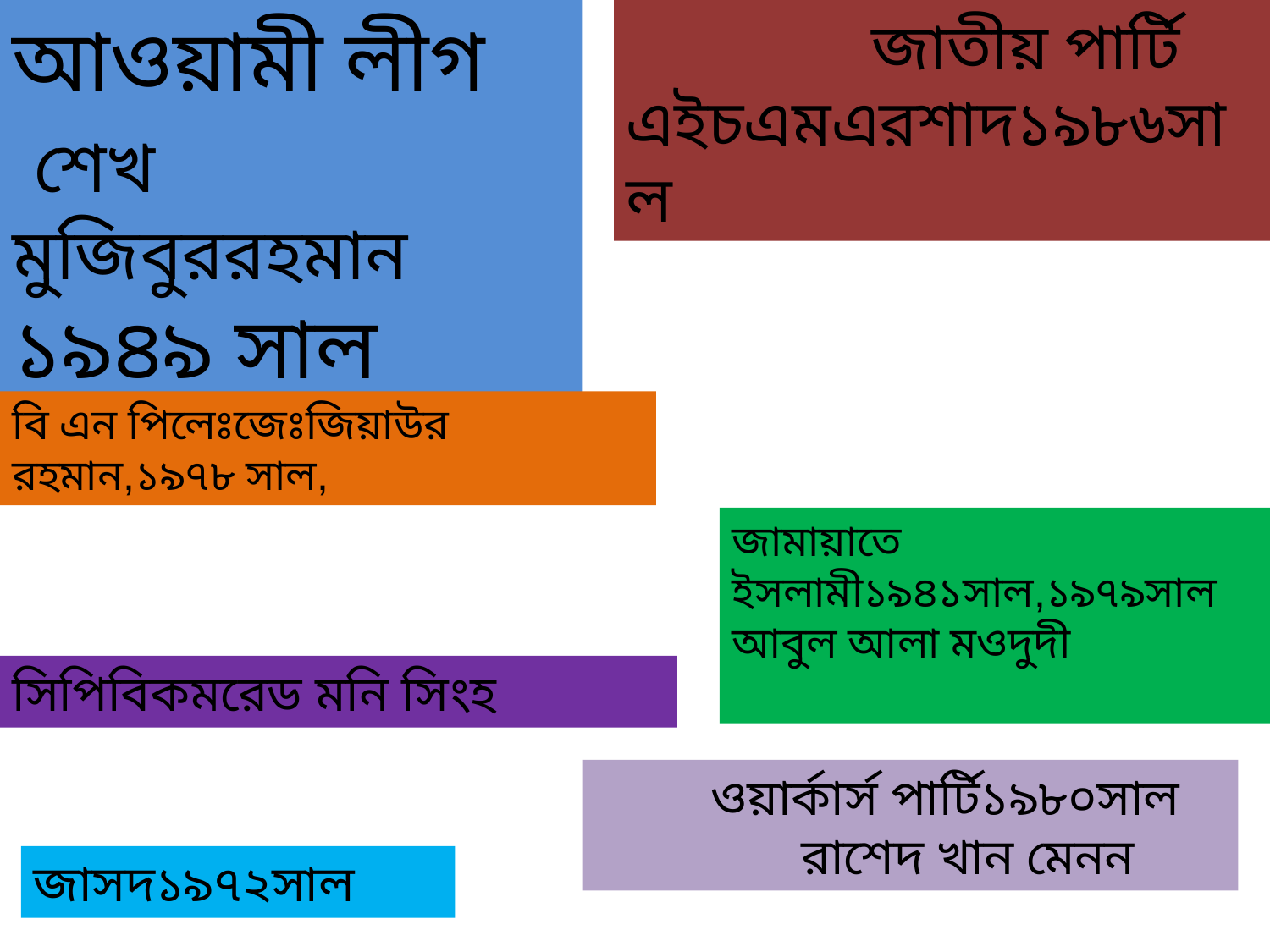

আওয়ামী লীগ
 শেখ  মুজিবুররহমান
১৯৪৯ সাল
                   জাতীয় পার্টি এইচএমএরশাদ১৯৮৬সাল
বি এন পিলেঃজেঃজিয়াউর রহমান,১৯৭৮ সাল,
জামায়াতে ইসলামী১৯৪১সাল,১৯৭৯সাল
আবুল আলা মওদুদী

সিপিবিকমরেড মনি সিংহ
         ওয়ার্কার্স পার্টি১৯৮০সাল
                রাশেদ খান মেনন
জাসদ১৯৭২সাল